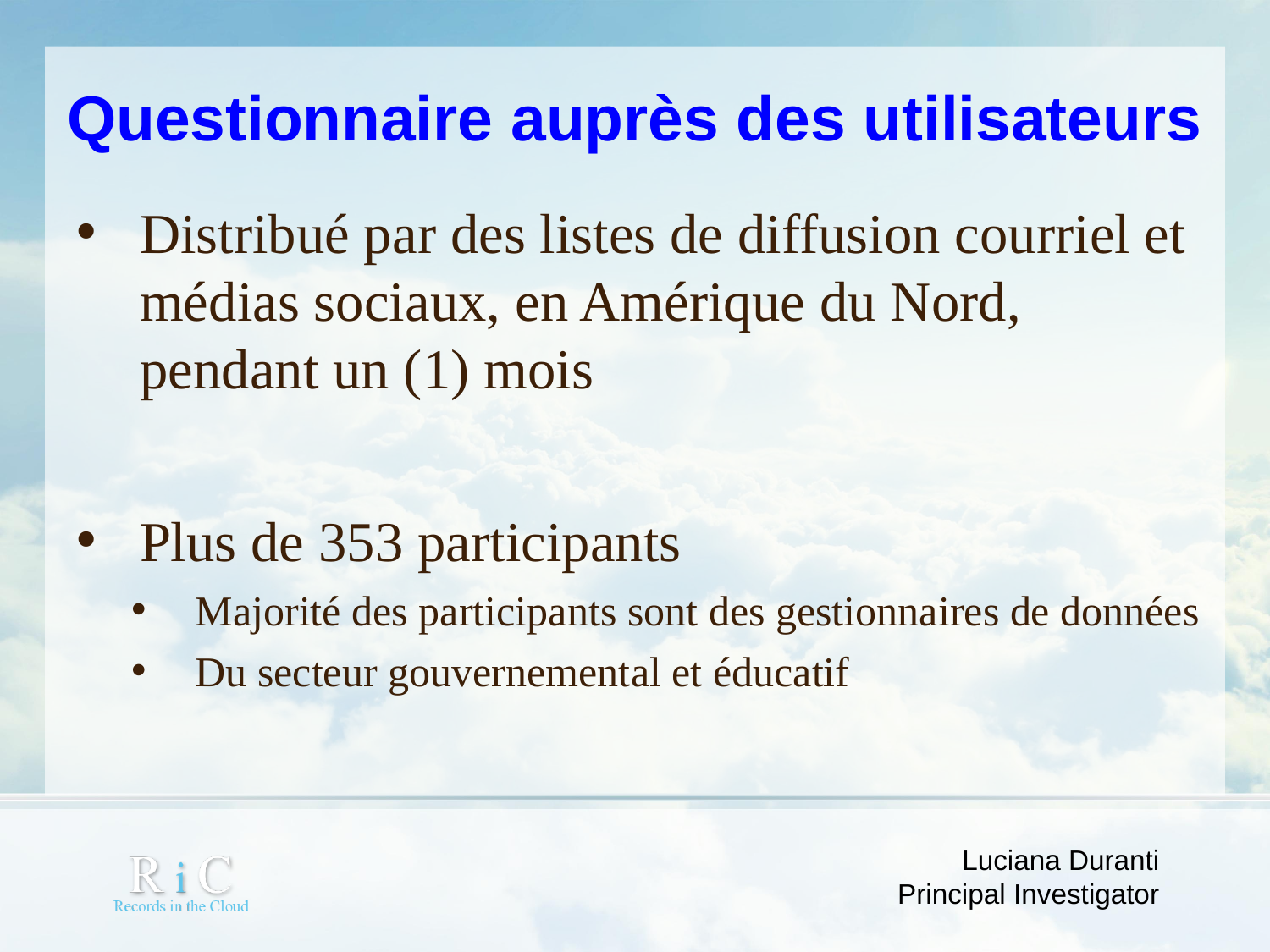

# Questionnaire auprès des utilisateurs
Distribué par des listes de diffusion courriel et médias sociaux, en Amérique du Nord, pendant un (1) mois

Plus de 353 participants
Majorité des participants sont des gestionnaires de données
Du secteur gouvernemental et éducatif